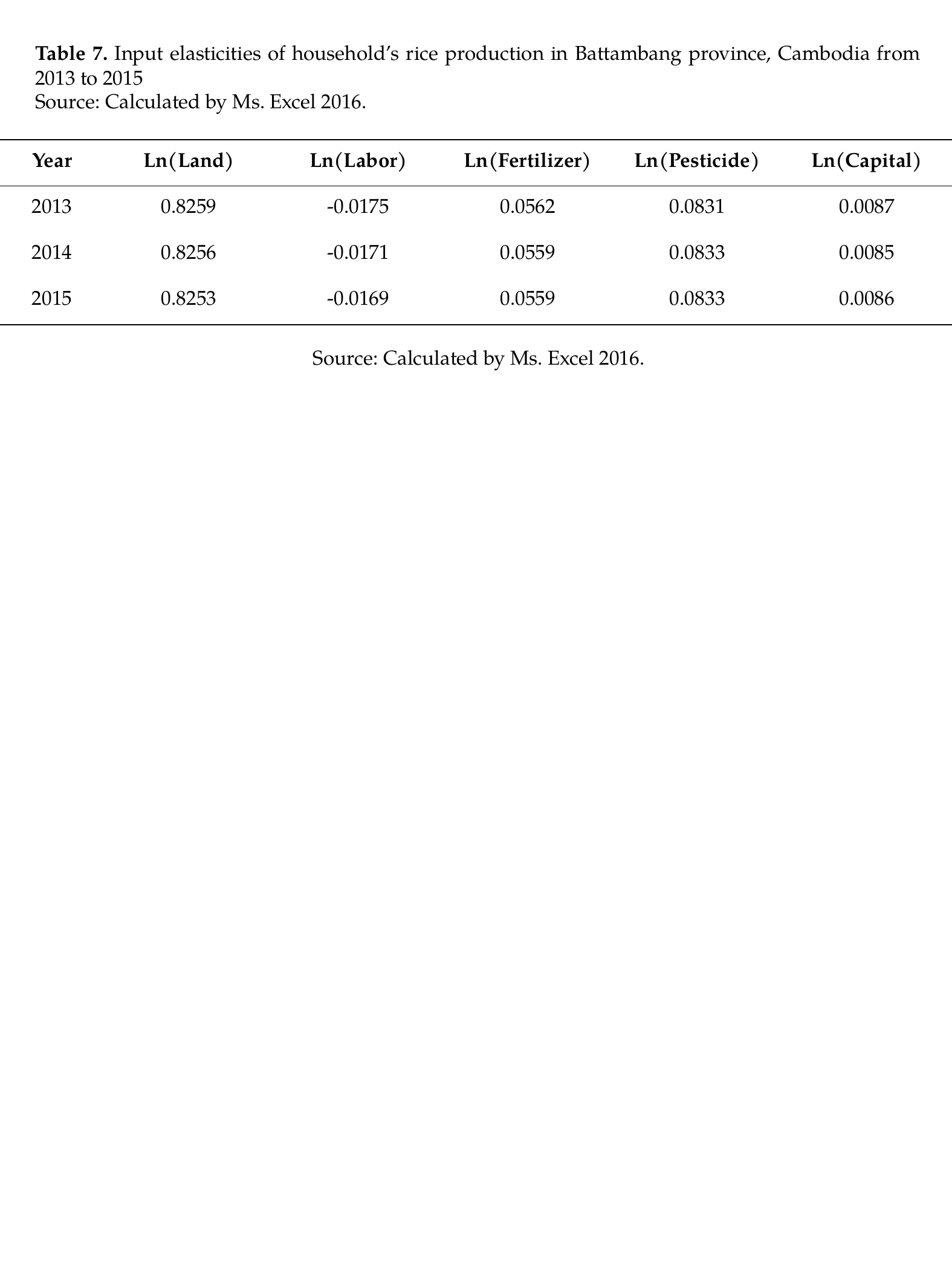

Table 7. Input elasticities of household’s rice production in Battambang province, Cambodia from 2013 to 2015
Source: Calculated by Ms. Excel 2016.
| Year | Ln(Land) | Ln(Labor) | Ln(Fertilizer) | Ln(Pesticide) | Ln(Capital) |
| --- | --- | --- | --- | --- | --- |
| 2013 | 0.8259 | -0.0175 | 0.0562 | 0.0831 | 0.0087 |
| 2014 | 0.8256 | -0.0171 | 0.0559 | 0.0833 | 0.0085 |
| 2015 | 0.8253 | -0.0169 | 0.0559 | 0.0833 | 0.0086 |
Source: Calculated by Ms. Excel 2016.